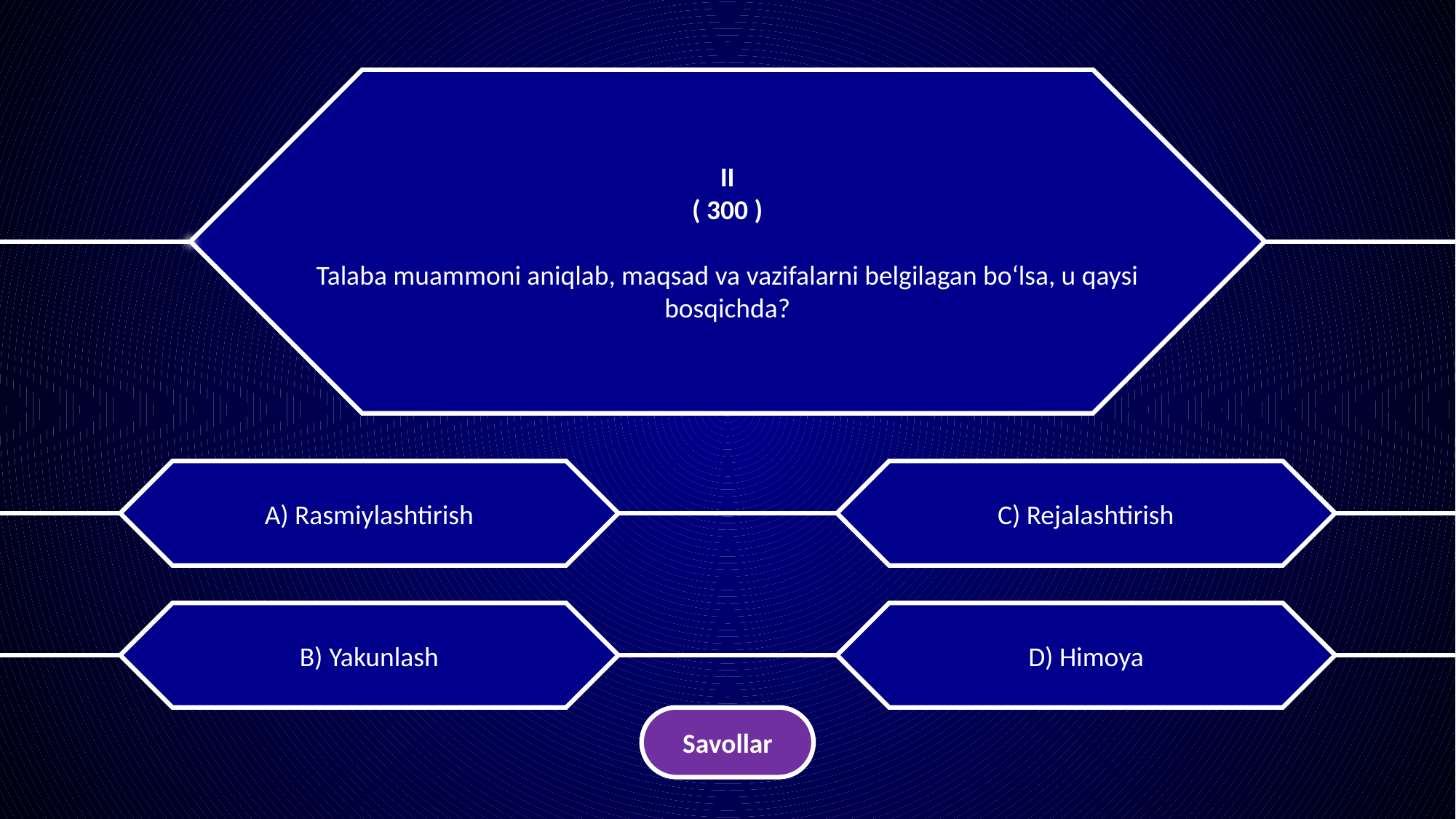

II
( 300 )
Talaba muammoni aniqlab, maqsad va vazifalarni belgilagan bo‘lsa, u qaysi bosqichda?

A) Rasmiylashtirish
C) Rejalashtirish
B) Yakunlash
D) Himoya
Savollar